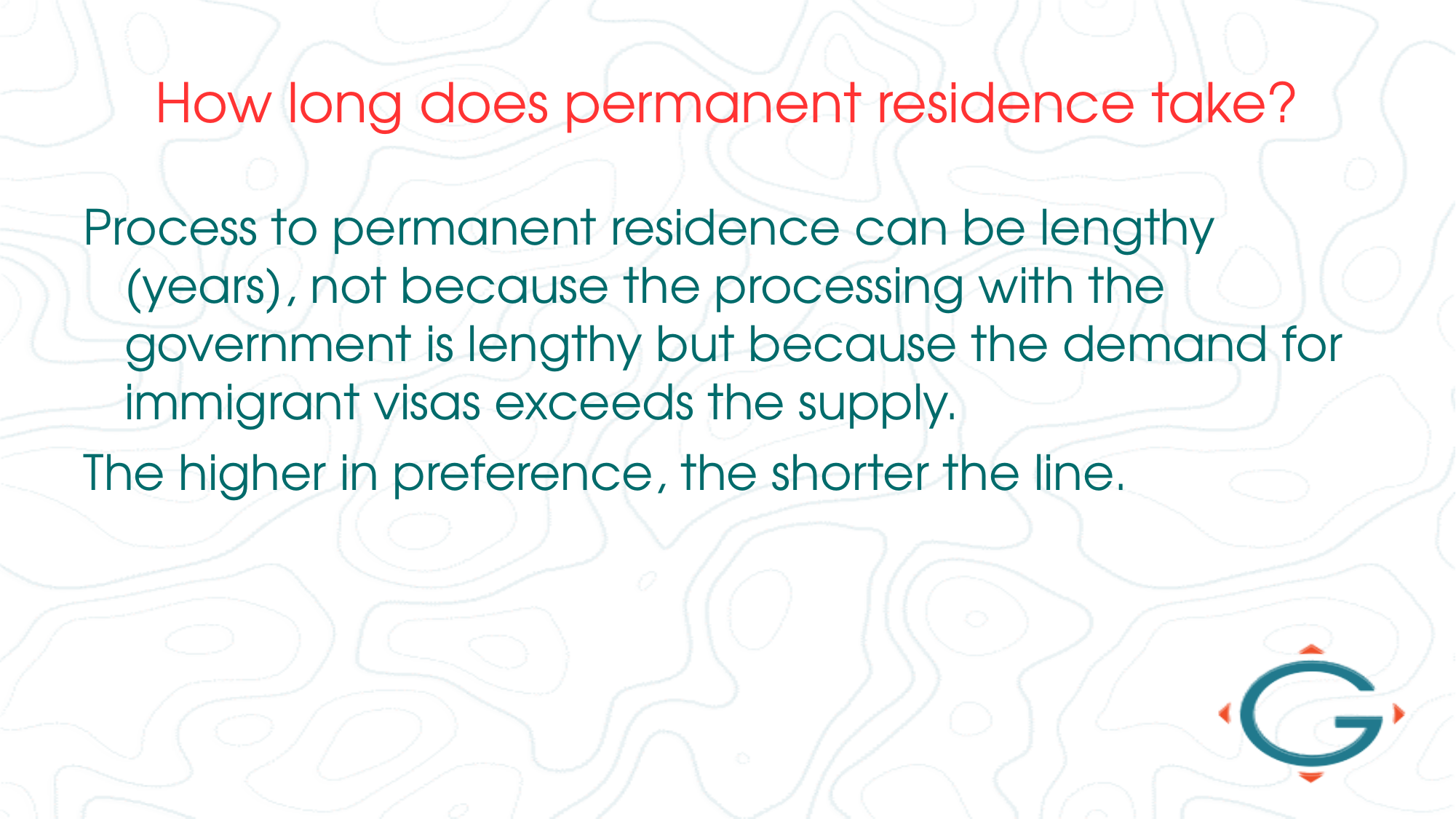

# How long does permanent residence take?
Process to permanent residence can be lengthy (years), not because the processing with the government is lengthy but because the demand for immigrant visas exceeds the supply.
The higher in preference, the shorter the line.